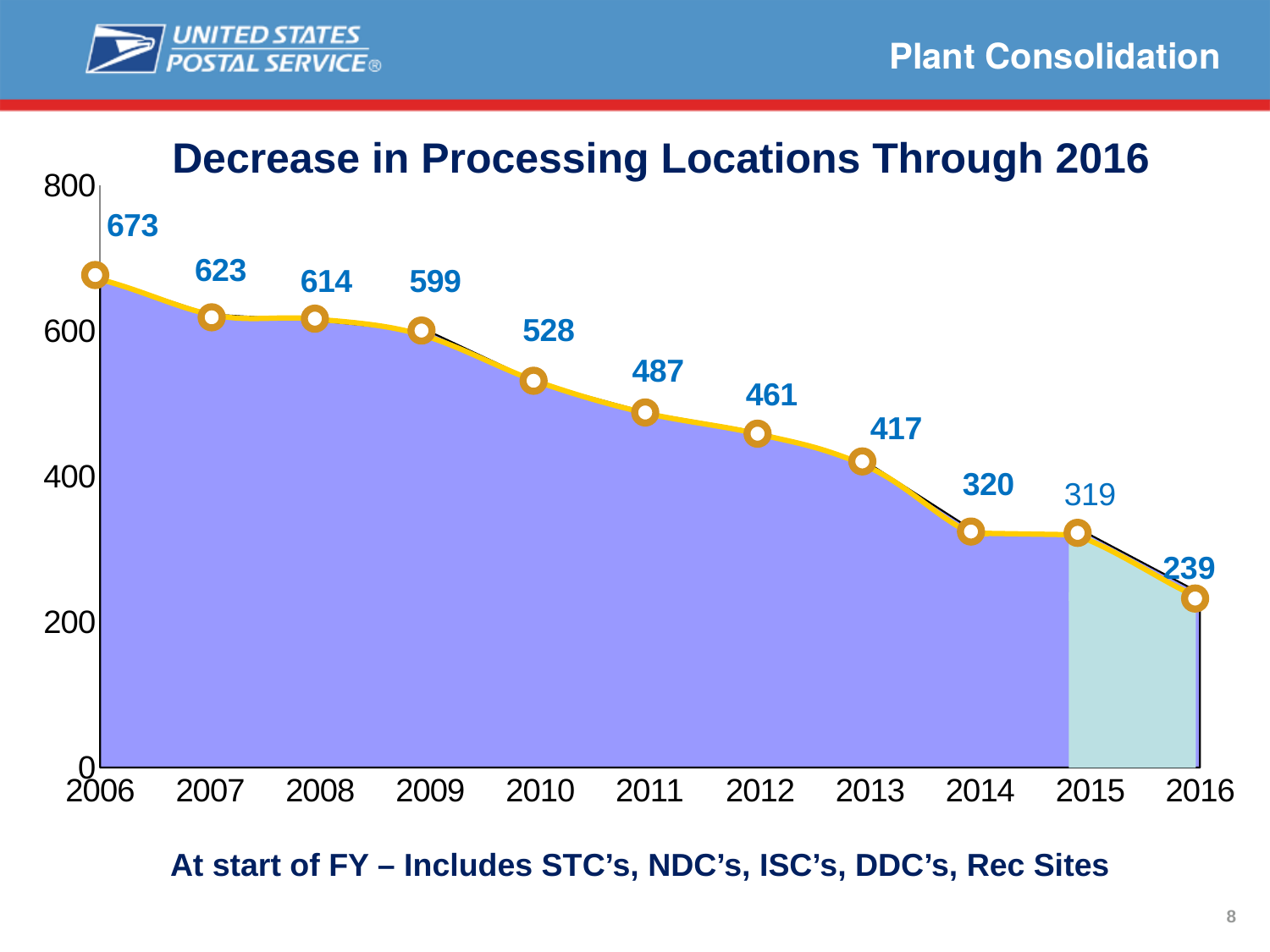

Plant Consolidation
Decrease in Processing Locations Through 2016

### Chart

| Category | Series 1 |
|---|---|
| 2006 | 673.0 |
| 2007 | 623.0 |
| 2008 | 614.0 |
| 2009 | 599.0 |
| 2010 | 528.0 |
| 2011 | 487.0 |
| 2012 | 461.0 |
| 2013 | 417.0 |
| 2014 | 320.0 |
| 2015 | 320.0 |
| 2016 | 240.0 |

  239

At start of FY – Includes STC’s, NDC’s, ISC’s, DDC’s, Rec Sites
8